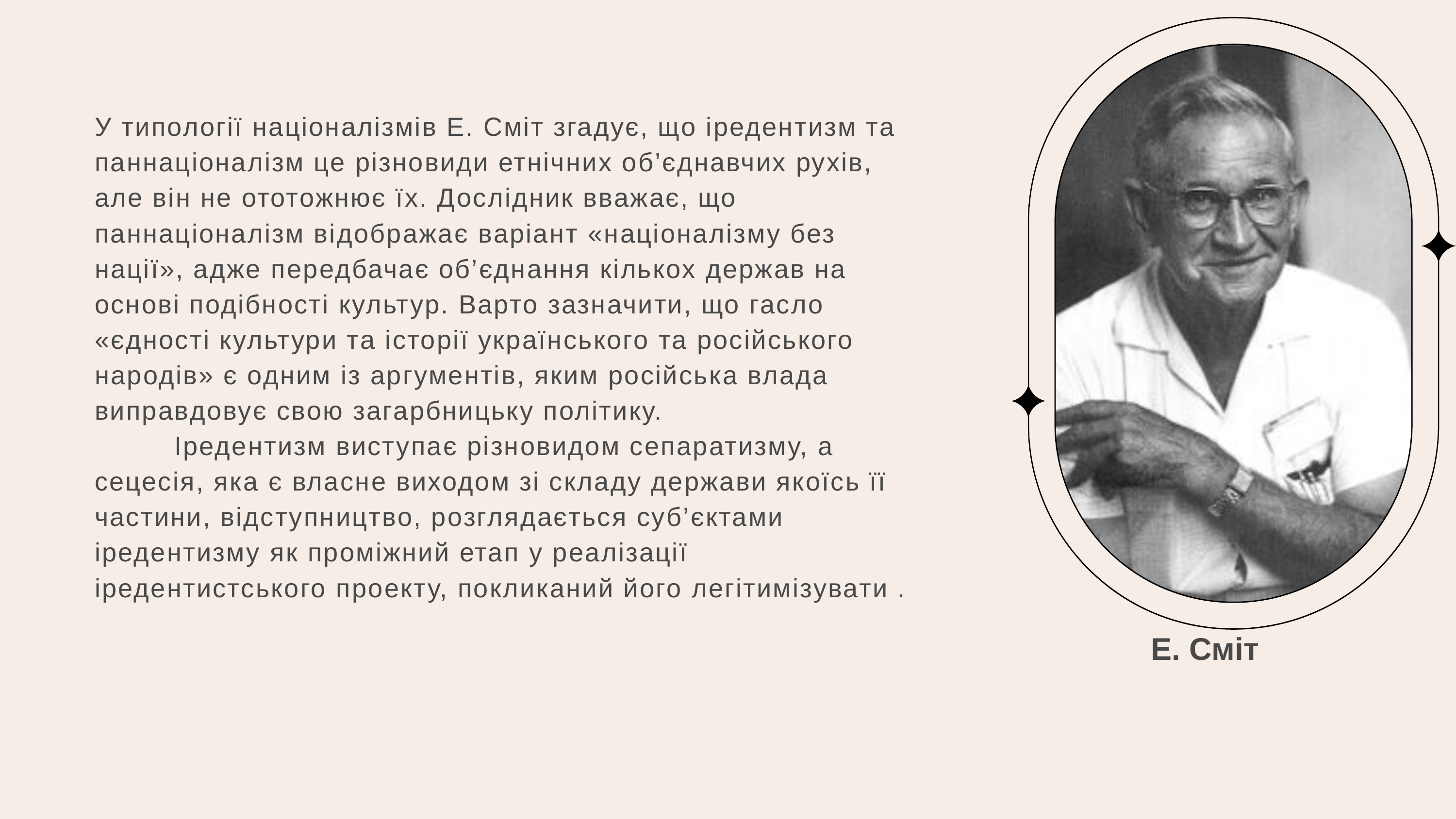

У типології націоналізмів Е. Сміт згадує, що іредентизм та паннаціоналізм це різновиди етнічних об’єднавчих рухів, але він не ототожнює їх. Дослідник вважає, що паннаціоналізм відображає варіант «націоналізму без нації», адже передбачає об’єднання кількох держав на основі подібності культур. Варто зазначити, що гасло «єдності культури та історії українського та російського народів» є одним із аргументів, яким російська влада виправдовує свою загарбницьку політику.
         Іредентизм виступає різновидом сепаратизму, а сецесія, яка є власне виходом зі складу держави якоїсь її частини, відступництво, розглядається суб’єктами іредентизму як проміжний етап у реалізації іредентистського проекту, покликаний його легітимізувати .
Е. Сміт